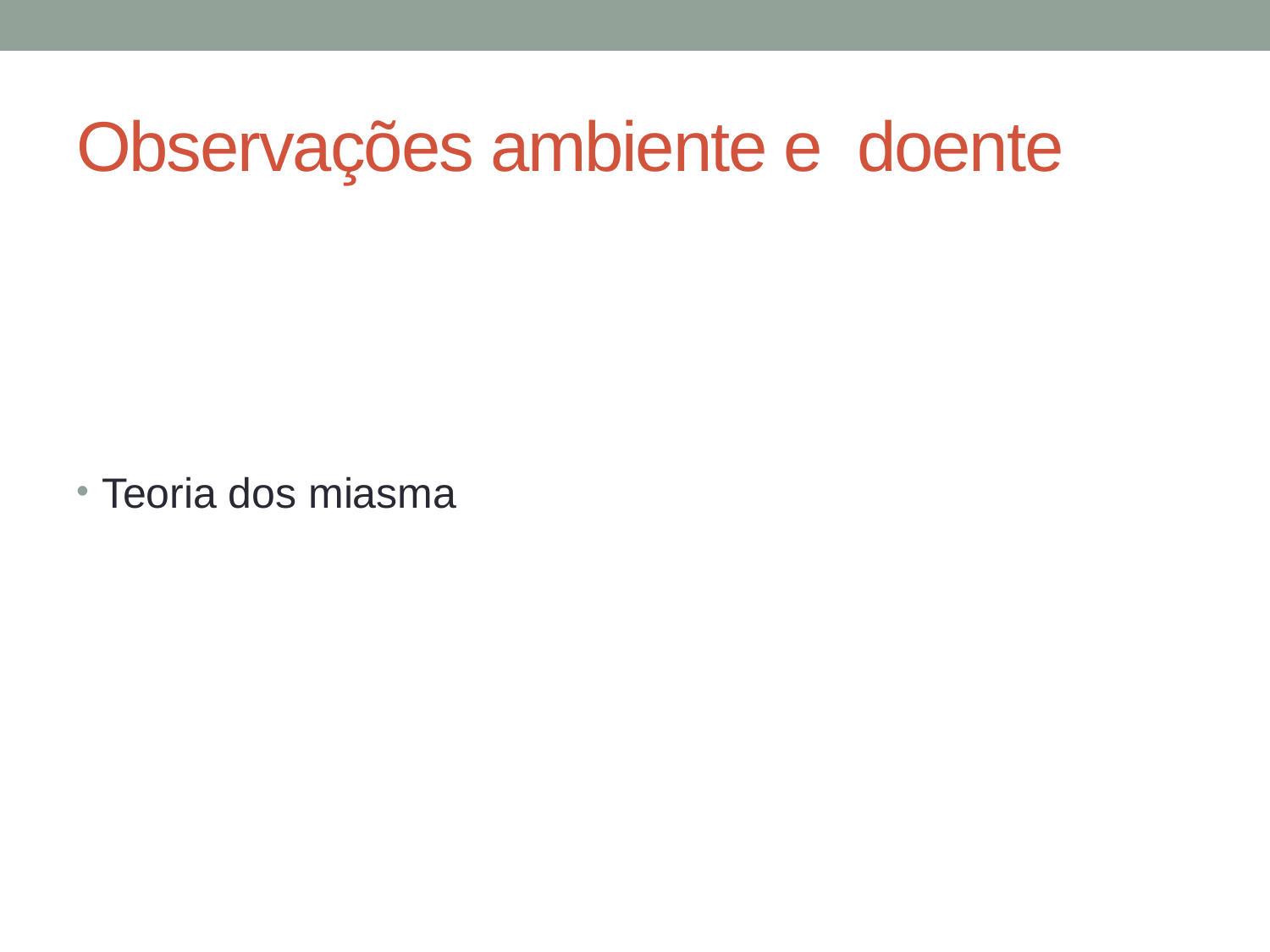

# Observações ambiente e  doente

Teoria dos miasma